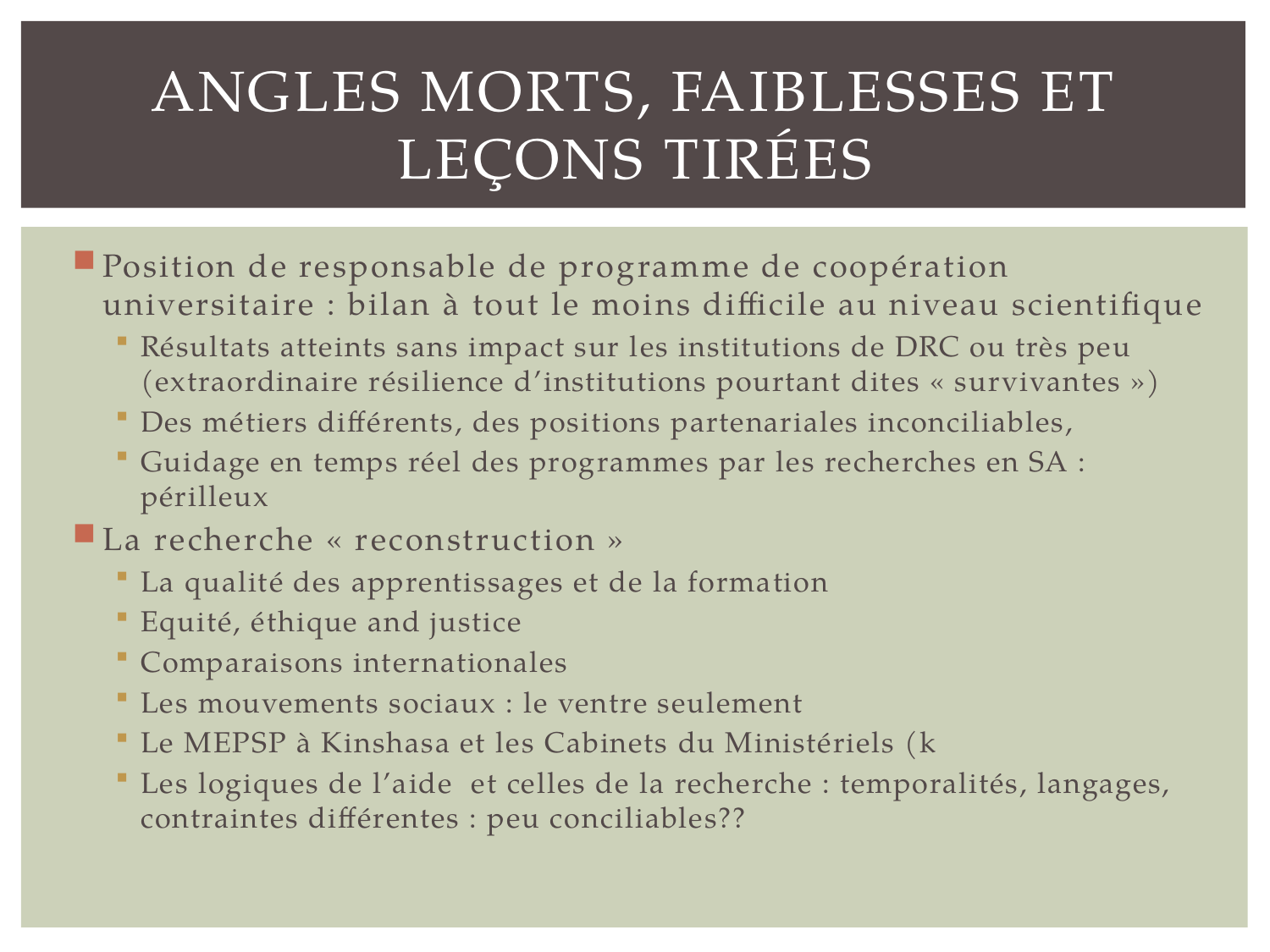

# Angles morts, faiblesses et leçons tirées
Position de responsable de programme de coopération universitaire : bilan à tout le moins difficile au niveau scientifique
Résultats atteints sans impact sur les institutions de DRC ou très peu (extraordinaire résilience d’institutions pourtant dites « survivantes »)
Des métiers différents, des positions partenariales inconciliables,
Guidage en temps réel des programmes par les recherches en SA : périlleux
La recherche « reconstruction »
La qualité des apprentissages et de la formation
Equité, éthique and justice
Comparaisons internationales
Les mouvements sociaux : le ventre seulement
Le MEPSP à Kinshasa et les Cabinets du Ministériels (k
Les logiques de l’aide  et celles de la recherche : temporalités, langages, contraintes différentes : peu conciliables??